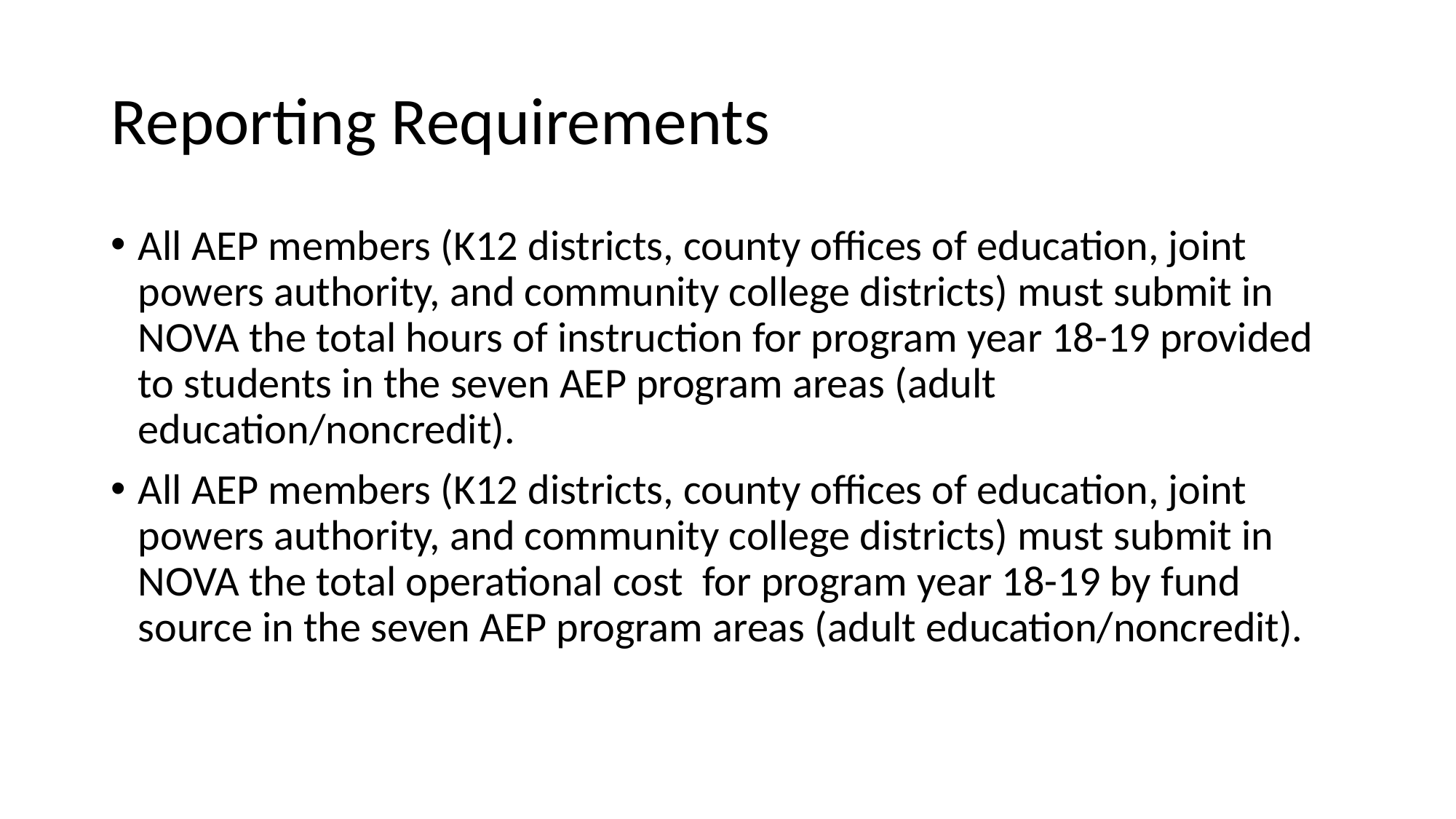

# Reporting Requirements
All AEP members (K12 districts, county offices of education, joint powers authority, and community college districts) must submit in NOVA the total hours of instruction for program year 18-19 provided to students in the seven AEP program areas (adult education/noncredit).
All AEP members (K12 districts, county offices of education, joint powers authority, and community college districts) must submit in NOVA the total operational cost  for program year 18-19 by fund source in the seven AEP program areas (adult education/noncredit).